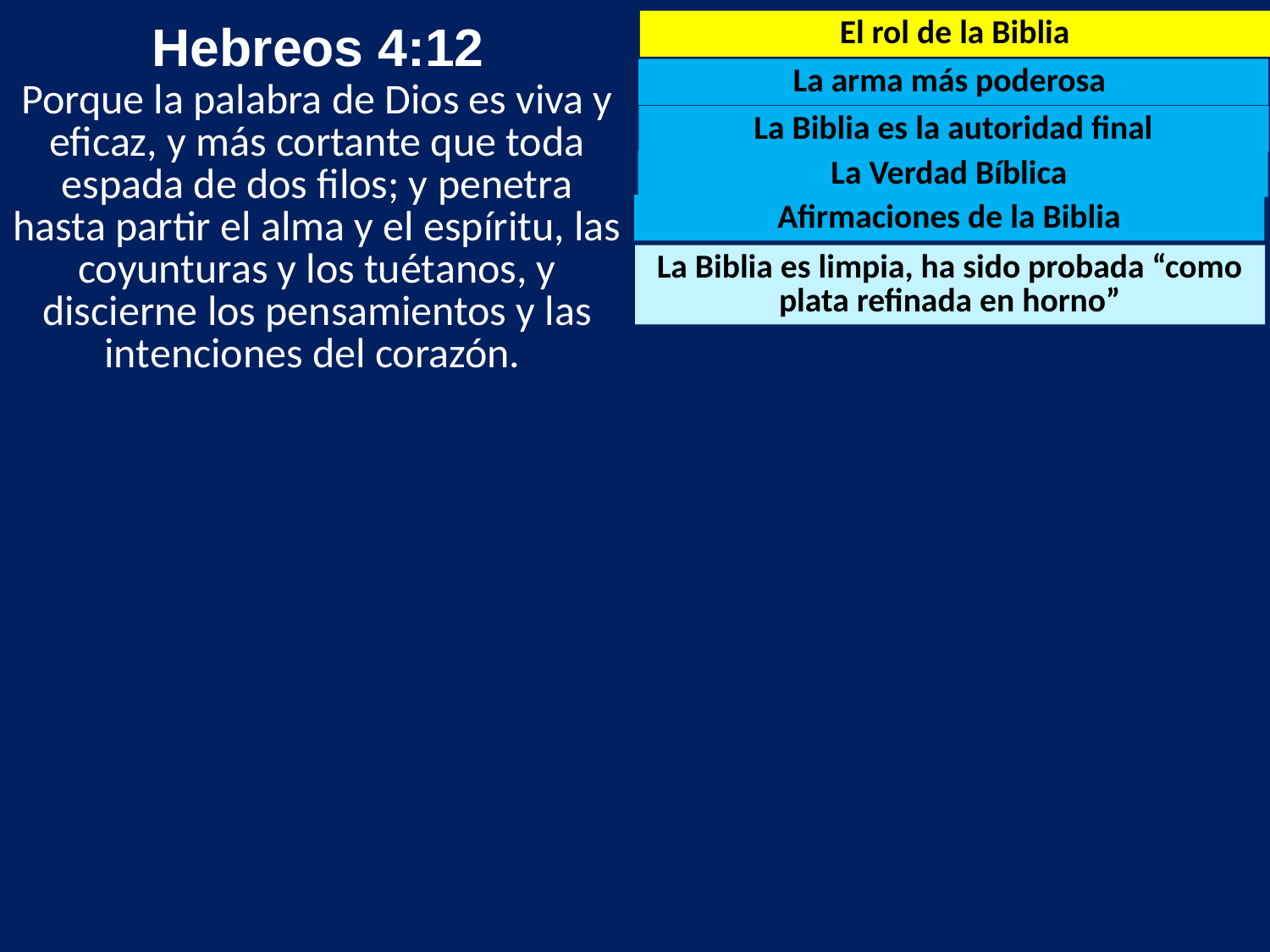

Hebreos 4:12
El rol de la Biblia
La arma más poderosa
Porque la palabra de Dios es viva y eficaz, y más cortante que toda espada de dos filos; y penetra hasta partir el alma y el espíritu, las coyunturas y los tuétanos, y discierne los pensamientos y las intenciones del corazón.
La Biblia es la autoridad final
La Verdad Bíblica
Afirmaciones de la Biblia
La Biblia es limpia, ha sido probada “como plata refinada en horno”